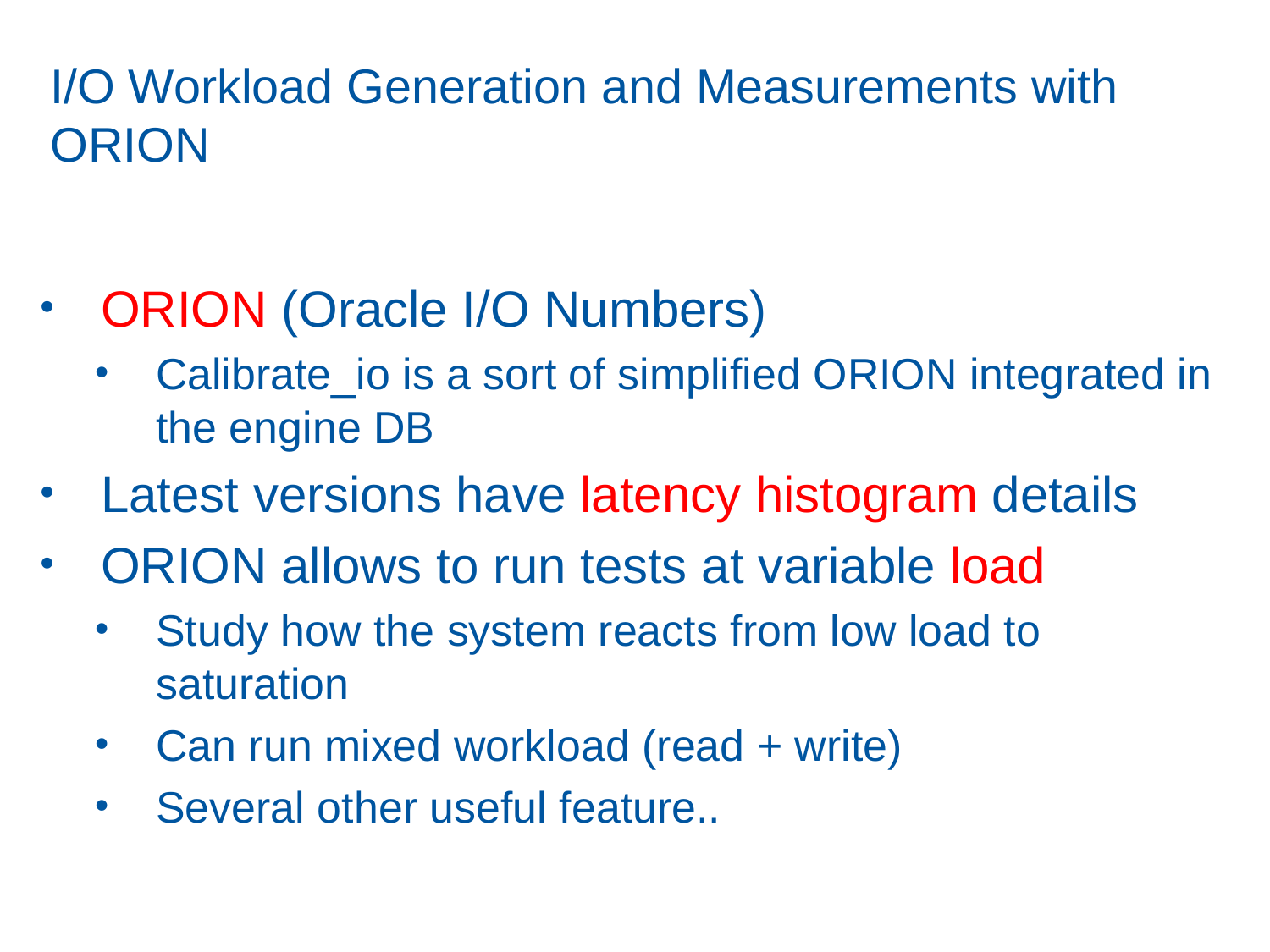

# I/O Workload Generation and Measurements with ORION
ORION (Oracle I/O Numbers)
Calibrate_io is a sort of simplified ORION integrated in the engine DB
Latest versions have latency histogram details
ORION allows to run tests at variable load
Study how the system reacts from low load to saturation
Can run mixed workload (read + write)
Several other useful feature..

31